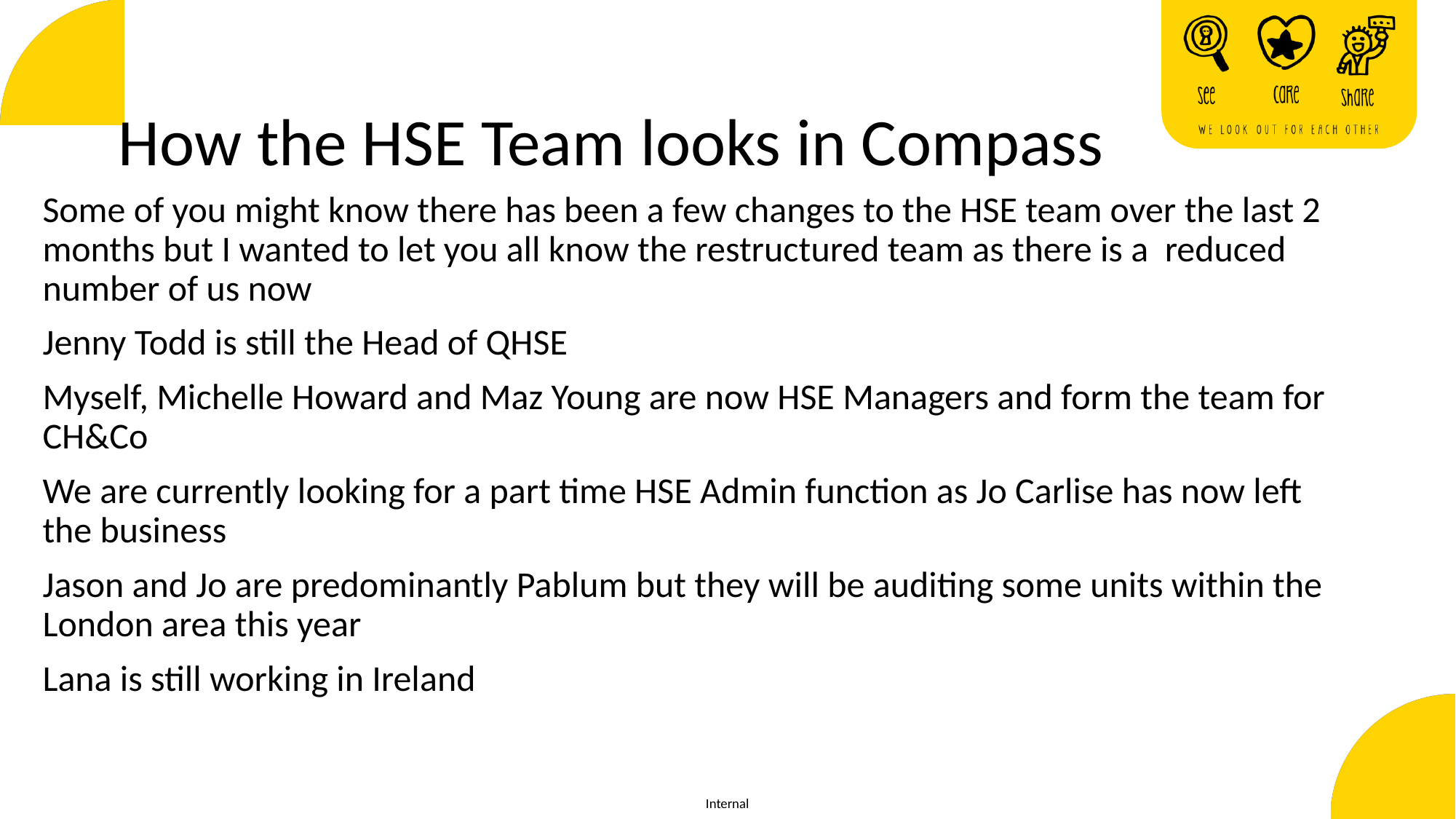

# How the HSE Team looks in Compass

Some of you might know there has been a few changes to the HSE team over the last 2 months but I wanted to let you all know the restructured team as there is a  reduced number of us now
Jenny Todd is still the Head of QHSE
Myself, Michelle Howard and Maz Young are now HSE Managers and form the team for CH&Co
We are currently looking for a part time HSE Admin function as Jo Carlise has now left the business
Jason and Jo are predominantly Pablum but they will be auditing some units within the London area this year
Lana is still working in Ireland